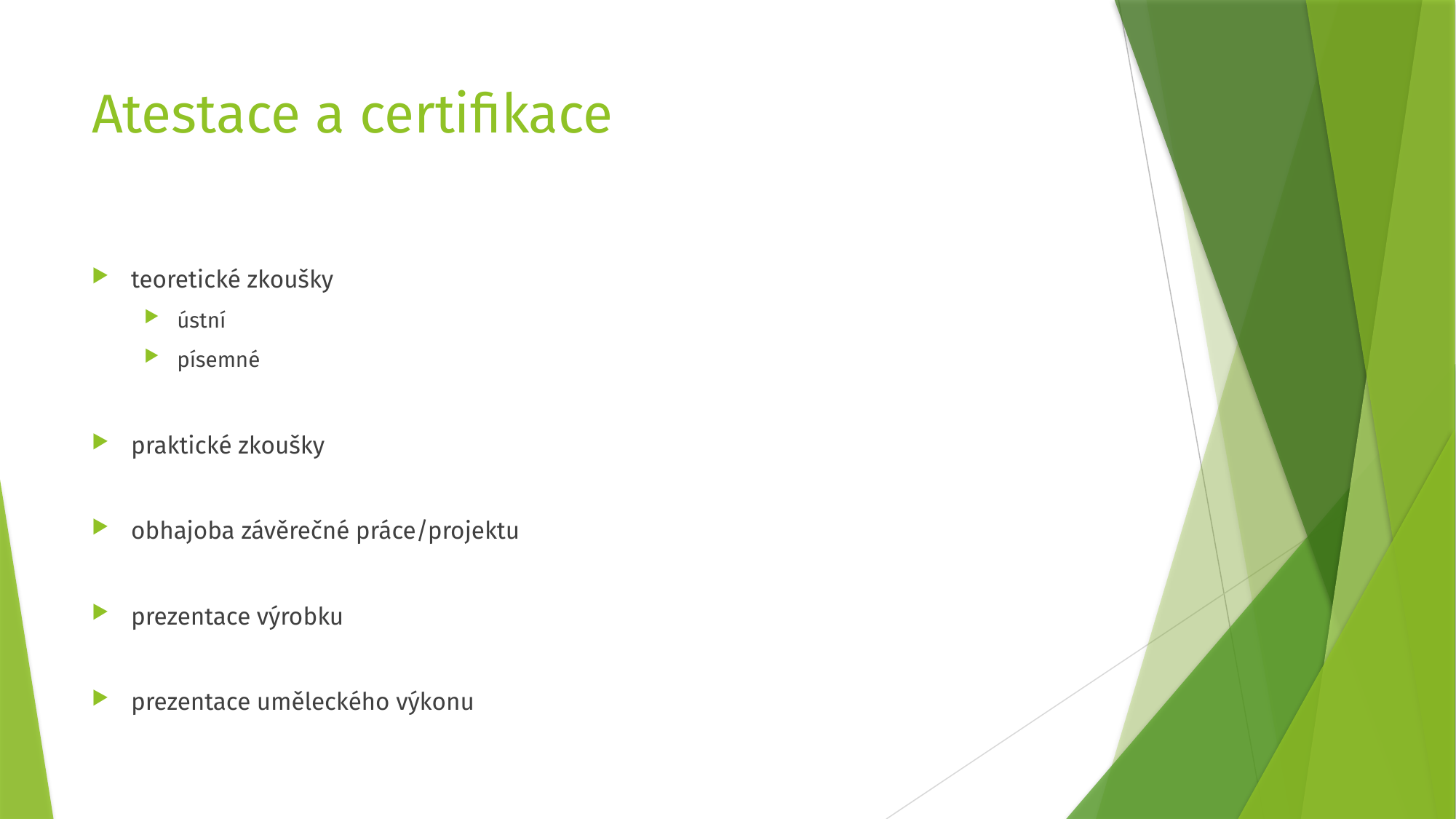

# Atestace a certifikace
teoretické zkoušky
ústní
písemné

praktické zkoušky

obhajoba závěrečné práce/projektu

prezentace výrobku

prezentace uměleckého výkonu